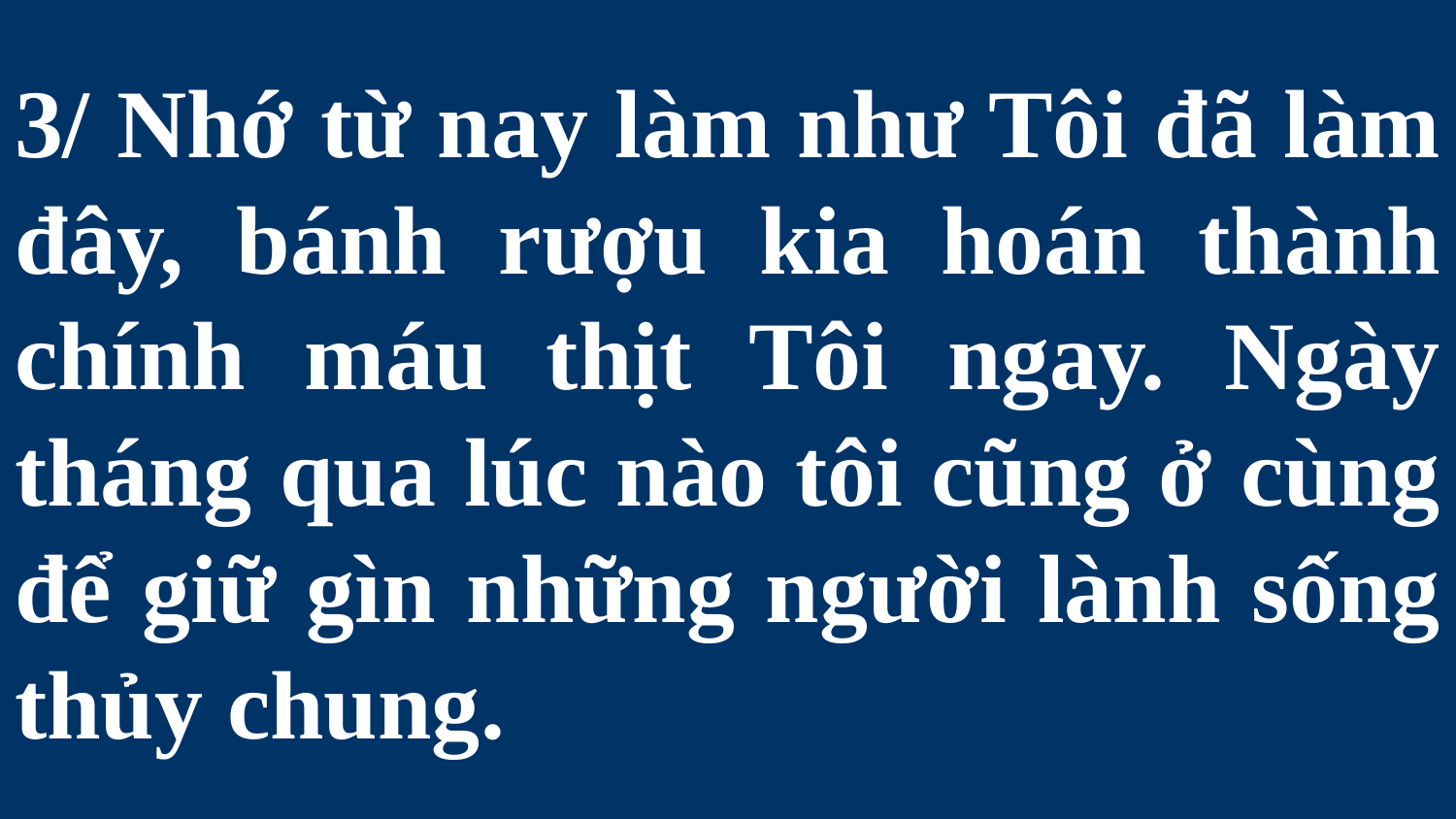

# 3/ Nhớ từ nay làm như Tôi đã làm đây, bánh rượu kia hoán thành chính máu thịt Tôi ngay. Ngày tháng qua lúc nào tôi cũng ở cùng để giữ gìn những người lành sống thủy chung.